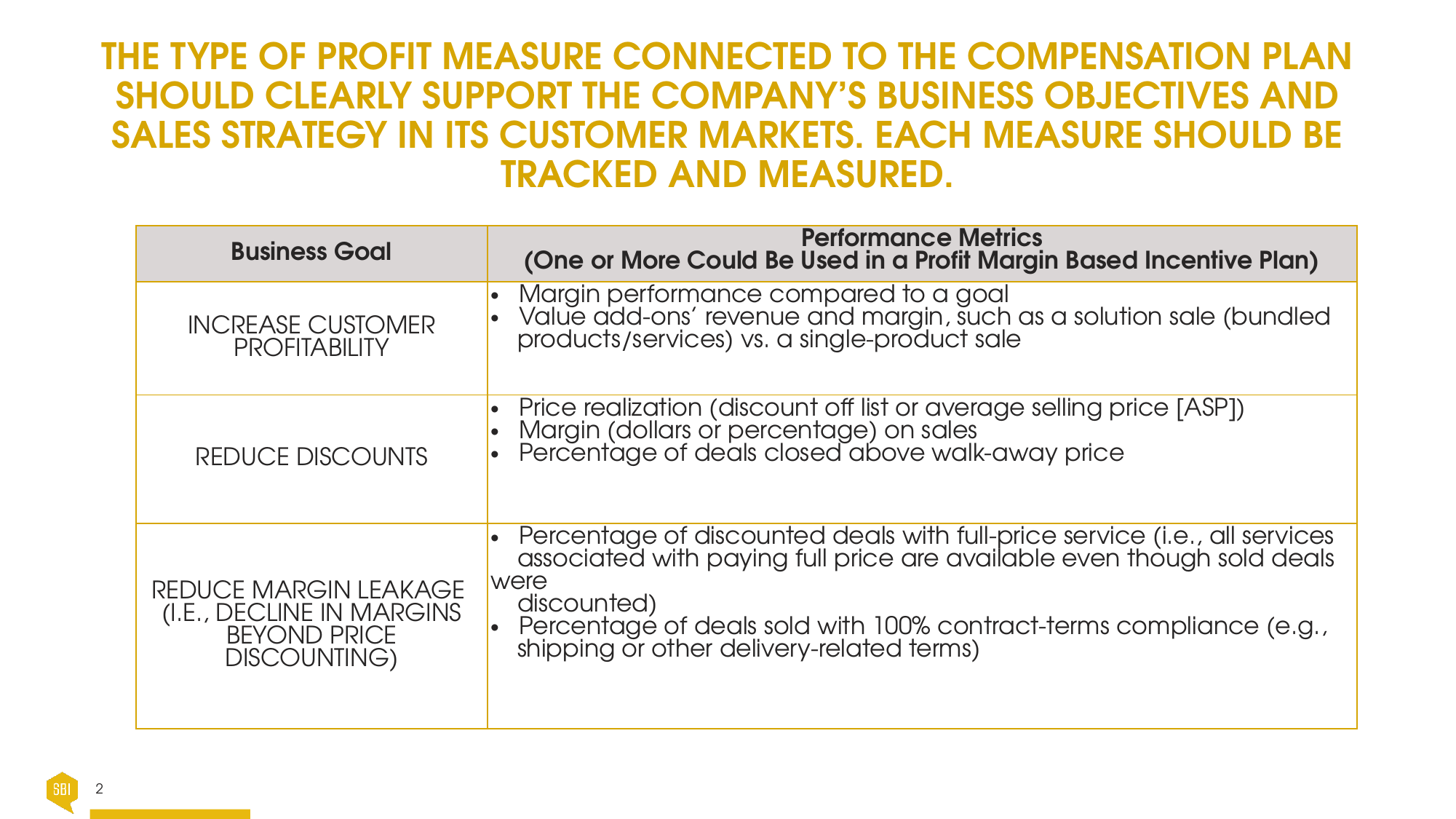

# The type of profit measure connected to the compensation plan should clearly support the company’s business objectives and sales strategy in its customer markets. Each measure should be tracked and measured.
| Business Goal | Performance Metrics (One or More Could Be Used in a Profit Margin Based Incentive Plan) |
| --- | --- |
| INCREASE CUSTOMER PROFITABILITY | Margin performance compared to a goal Value add-ons’ revenue and margin, such as a solution sale (bundled products/services) vs. a single-product sale |
| REDUCE DISCOUNTS | Price realization (discount off list or average selling price [ASP]) Margin (dollars or percentage) on sales Percentage of deals closed above walk-away price |
| REDUCE MARGIN LEAKAGE (I.E., DECLINE IN MARGINS BEYOND PRICE DISCOUNTING) | Percentage of discounted deals with full-price service (i.e., all services associated with paying full price are available even though sold deals were discounted) Percentage of deals sold with 100% contract-terms compliance (e.g., shipping or other delivery-related terms) |